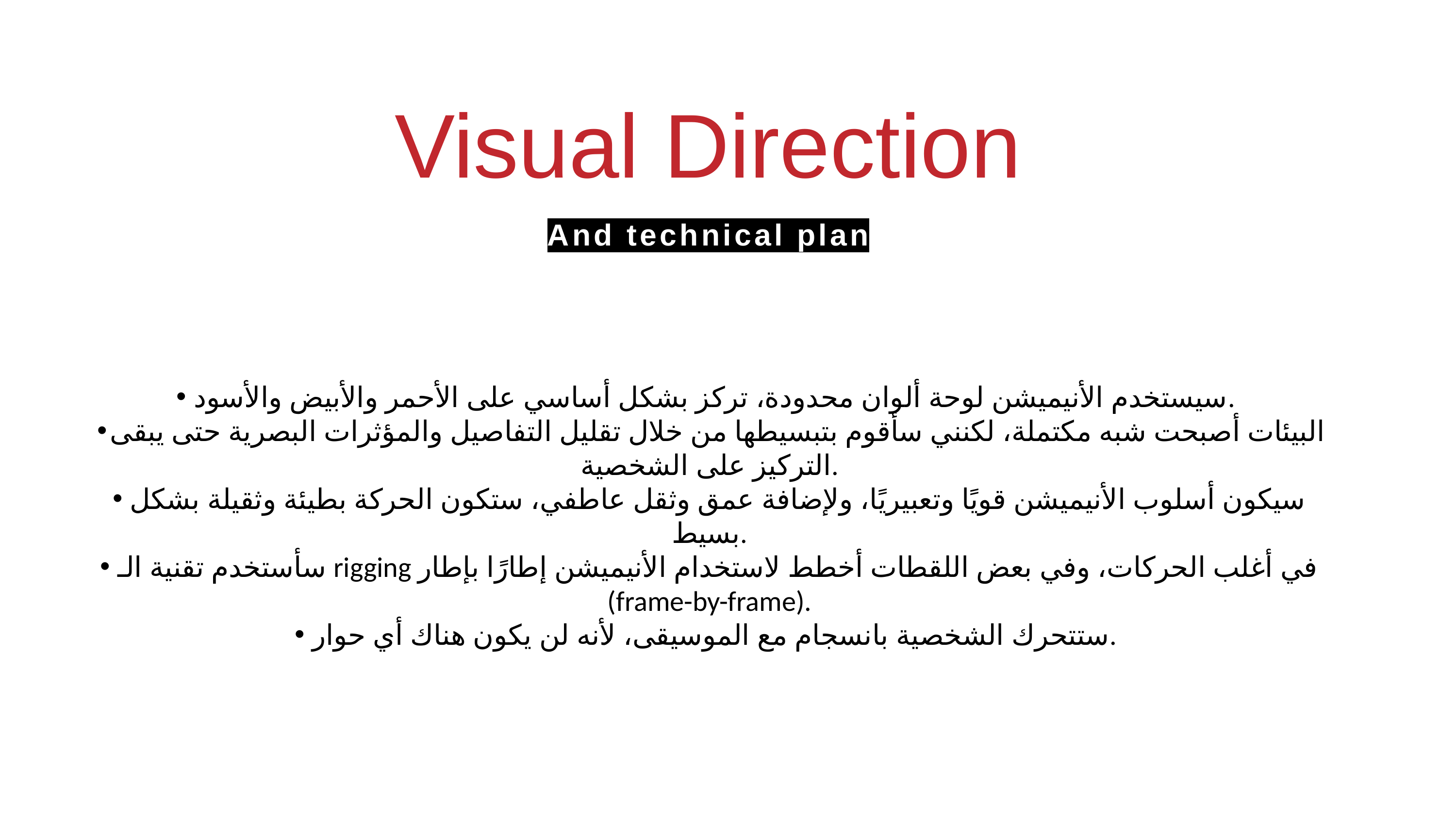

Visual Direction
And technical plan
سيستخدم الأنيميشن لوحة ألوان محدودة، تركز بشكل أساسي على الأحمر والأبيض والأسود.
البيئات أصبحت شبه مكتملة، لكنني سأقوم بتبسيطها من خلال تقليل التفاصيل والمؤثرات البصرية حتى يبقى التركيز على الشخصية.
سيكون أسلوب الأنيميشن قويًا وتعبيريًا، ولإضافة عمق وثقل عاطفي، ستكون الحركة بطيئة وثقيلة بشكل بسيط.
سأستخدم تقنية الـ rigging في أغلب الحركات، وفي بعض اللقطات أخطط لاستخدام الأنيميشن إطارًا بإطار (frame-by-frame).
ستتحرك الشخصية بانسجام مع الموسيقى، لأنه لن يكون هناك أي حوار.